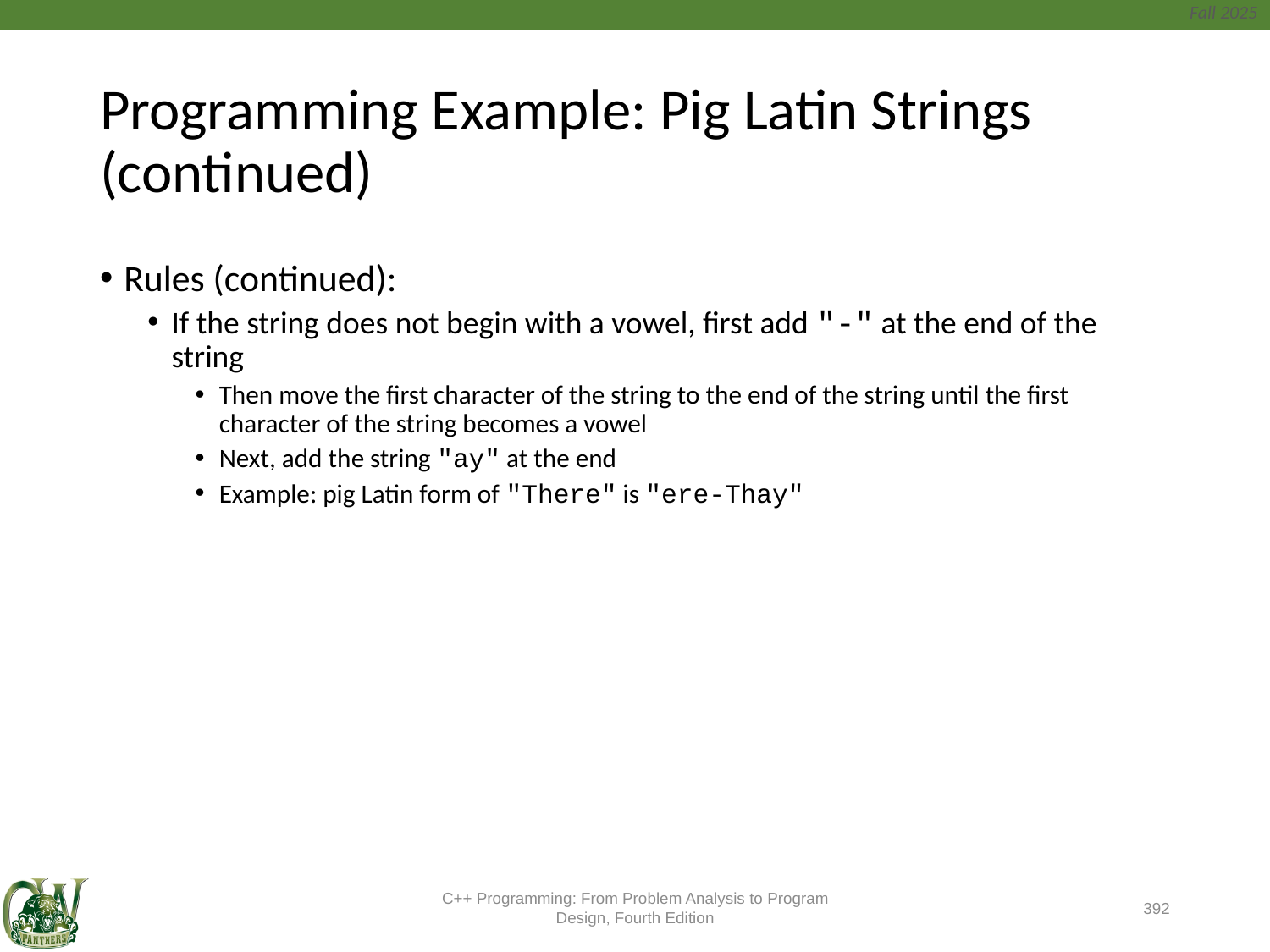

# Programming Example: Pig Latin Strings (continued)
Rules (continued):
If the string does not begin with a vowel, first add "-" at the end of the string
Then move the first character of the string to the end of the string until the first character of the string becomes a vowel
Next, add the string "ay" at the end
Example: pig Latin form of "There" is "ere-Thay"
C++ Programming: From Problem Analysis to Program Design, Fourth Edition
392